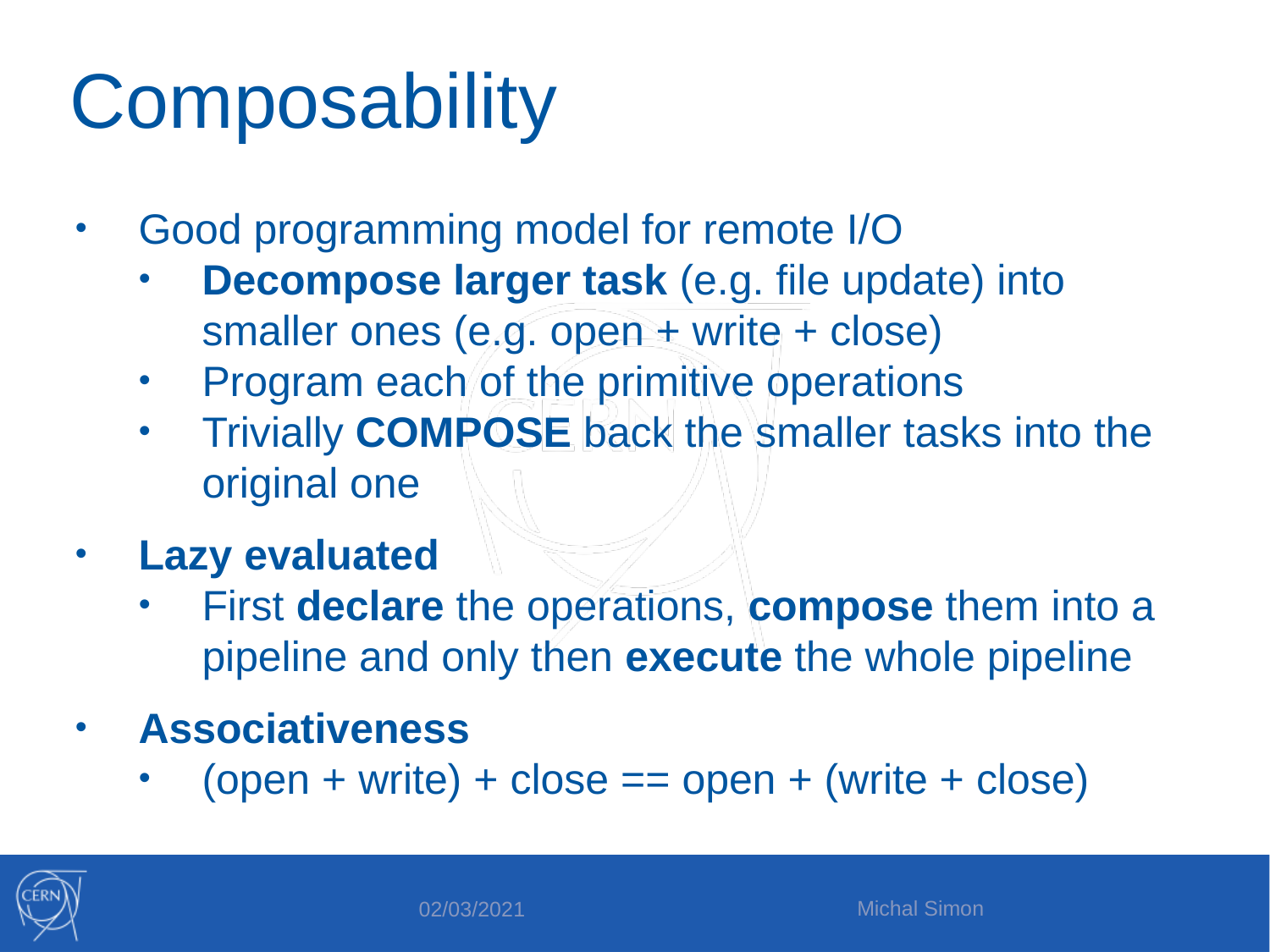

Composability

Good programming model for remote I/O
Decompose larger task (e.g. file update) into smaller ones (e.g. open + write + close)
Program each of the primitive operations
Trivially COMPOSE back the smaller tasks into the original one
Lazy evaluated
First declare the operations, compose them into a pipeline and only then execute the whole pipeline
Associativeness
(open + write) + close == open + (write + close)

Michal Simon

02/03/2021